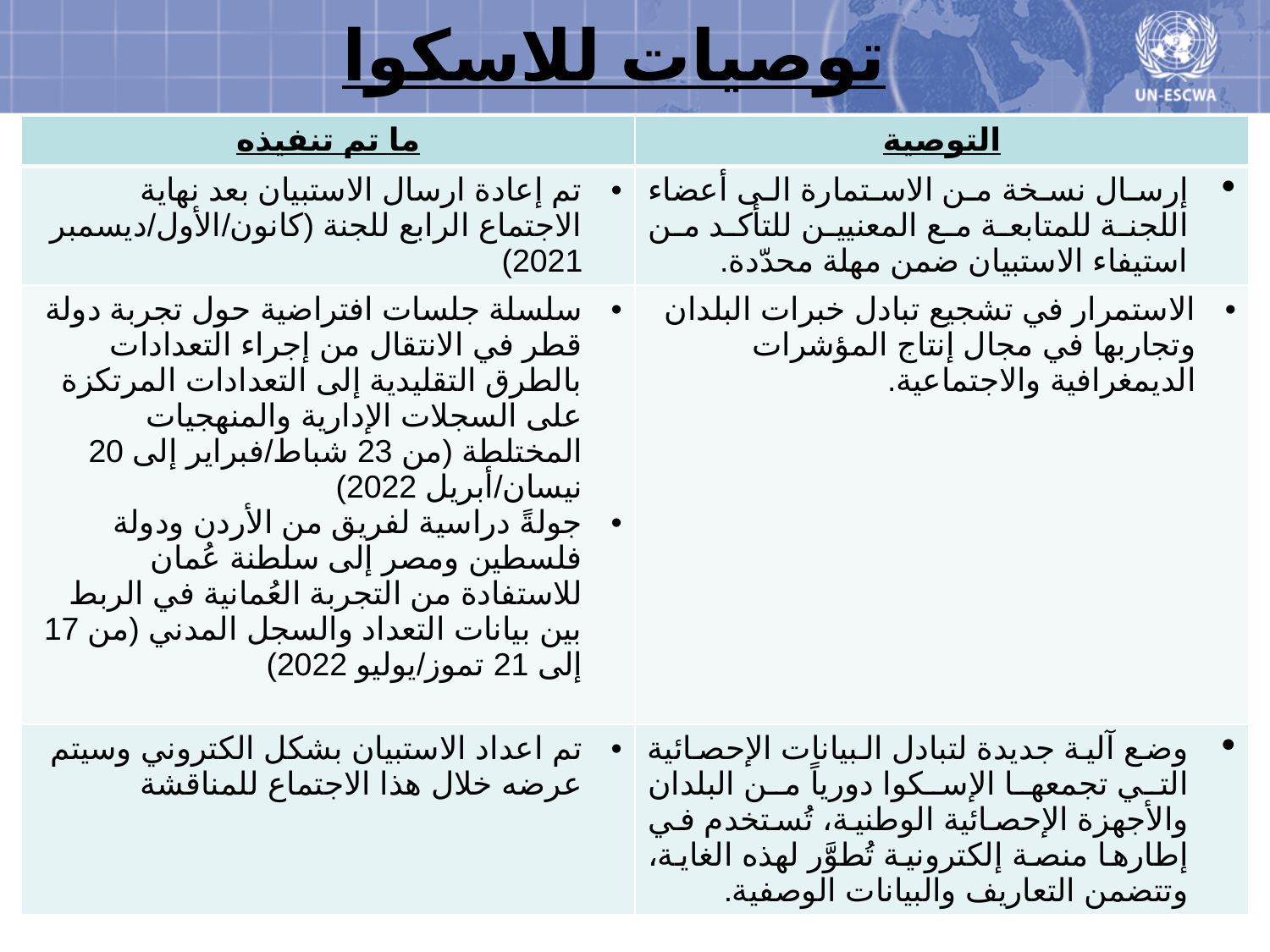

# توصيات للاسكوا
| ما تم تنفيذه | التوصية |
| --- | --- |
| تم إعادة ارسال الاستبيان بعد نهاية الاجتماع الرابع للجنة (كانون/الأول/ديسمبر 2021) | إرسال نسخة من الاستمارة الى أعضاء اللجنة للمتابعة مع المعنيين للتأكد من استيفاء الاستبيان ضمن مهلة محدّدة. |
| سلسلة جلسات افتراضية حول تجربة دولة قطر في الانتقال من إجراء التعدادات بالطرق التقليدية إلى التعدادات المرتكزة على السجلات الإدارية والمنهجيات المختلطة (من 23 شباط/فبراير إلى 20 نيسان/أبريل 2022) جولةً دراسية لفريق من الأردن ودولة فلسطين ومصر إلى سلطنة عُمان للاستفادة من التجربة العُمانية في الربط بين بيانات التعداد والسجل المدني (من 17 إلى 21 تموز/يوليو 2022) | الاستمرار في تشجيع تبادل خبرات البلدان وتجاربها في مجال إنتاج المؤشرات الديمغرافية والاجتماعية. |
| تم اعداد الاستبيان بشكل الكتروني وسيتم عرضه خلال هذا الاجتماع للمناقشة | وضع آلية جديدة لتبادل البيانات الإحصائية التي تجمعها الإسكوا دورياً من البلدان والأجهزة الإحصائية الوطنية، تُستخدم في إطارها منصة إلكترونية تُطوَّر لهذه الغاية، وتتضمن التعاريف والبيانات الوصفية. |